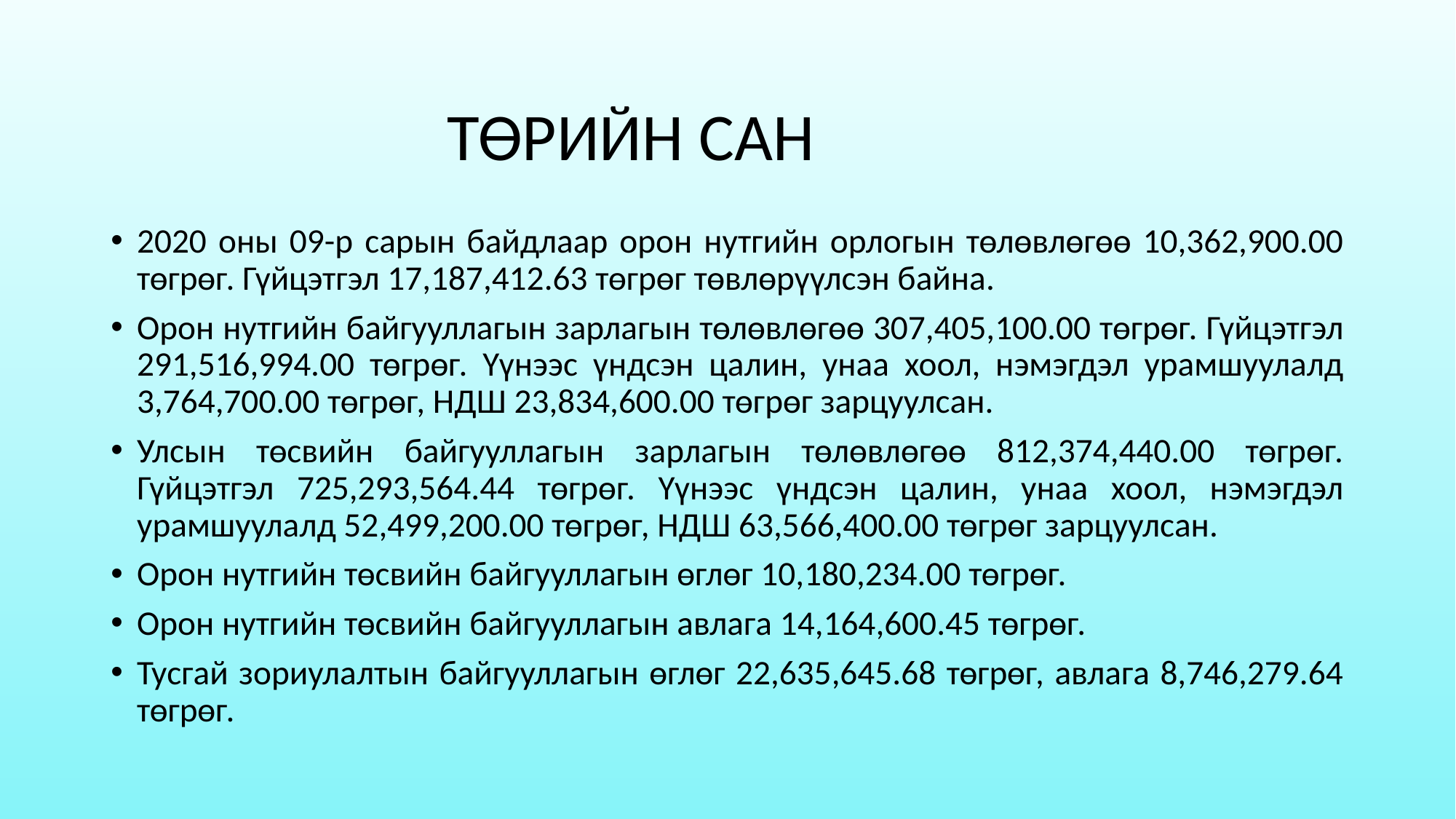

# ТӨРИЙН САН
2020 оны 09-р сарын байдлаар орон нутгийн орлогын төлөвлөгөө 10,362,900.00 төгрөг. Гүйцэтгэл 17,187,412.63 төгрөг төвлөрүүлсэн байна.
Орон нутгийн байгууллагын зарлагын төлөвлөгөө 307,405,100.00 төгрөг. Гүйцэтгэл 291,516,994.00 төгрөг. Үүнээс үндсэн цалин, унаа хоол, нэмэгдэл урамшуулалд 3,764,700.00 төгрөг, НДШ 23,834,600.00 төгрөг зарцуулсан.
Улсын төсвийн байгууллагын зарлагын төлөвлөгөө 812,374,440.00 төгрөг. Гүйцэтгэл 725,293,564.44 төгрөг. Үүнээс үндсэн цалин, унаа хоол, нэмэгдэл урамшуулалд 52,499,200.00 төгрөг, НДШ 63,566,400.00 төгрөг зарцуулсан.
Орон нутгийн төсвийн байгууллагын өглөг 10,180,234.00 төгрөг.
Орон нутгийн төсвийн байгууллагын авлага 14,164,600.45 төгрөг.
Тусгай зориулалтын байгууллагын өглөг 22,635,645.68 төгрөг, авлага 8,746,279.64 төгрөг.